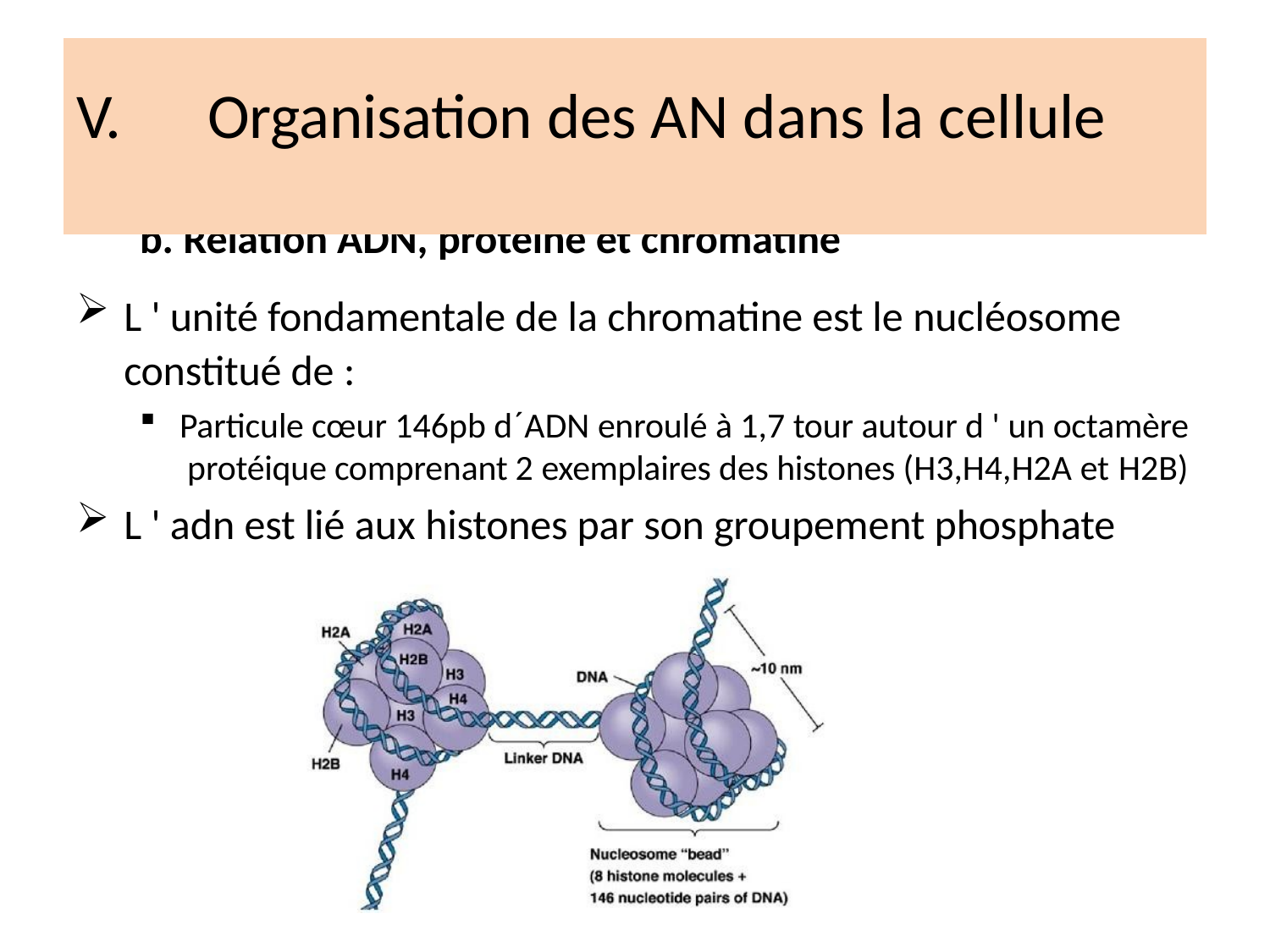

# V.	Organisation des AN dans la cellule
b. Relation ADN, protéine et chromatine
L ' unité fondamentale de la chromatine est le nucléosome
constitué de :
Particule cœur 146pb dˊADN enroulé à 1,7 tour autour d ' un octamère  protéique comprenant 2 exemplaires des histones (H3,H4,H2A et H2B)
L ' adn est lié aux histones par son groupement phosphate